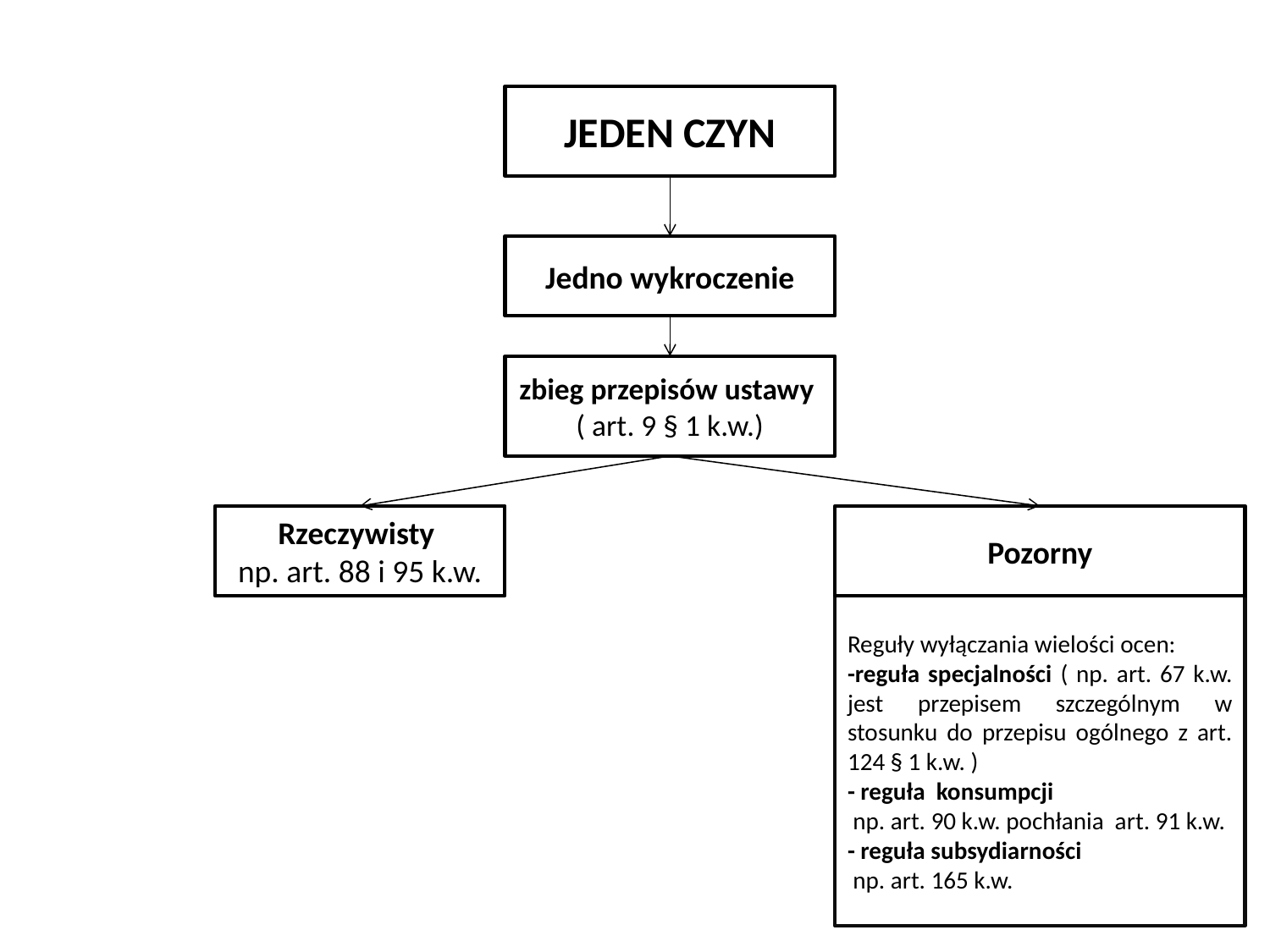

JEDEN CZYN
Jedno wykroczenie
zbieg przepisów ustawy  ( art. 9 § 1 k.w.)
Rzeczywisty
np. art. 88 i 95 k.w.
Pozorny
Reguły wyłączania wielości ocen:
-reguła specjalności ( np. art. 67 k.w. jest przepisem szczególnym w stosunku do przepisu ogólnego z art. 124 § 1 k.w. )
- reguła  konsumpcji
 np. art. 90 k.w. pochłania  art. 91 k.w.
- reguła subsydiarności
 np. art. 165 k.w.